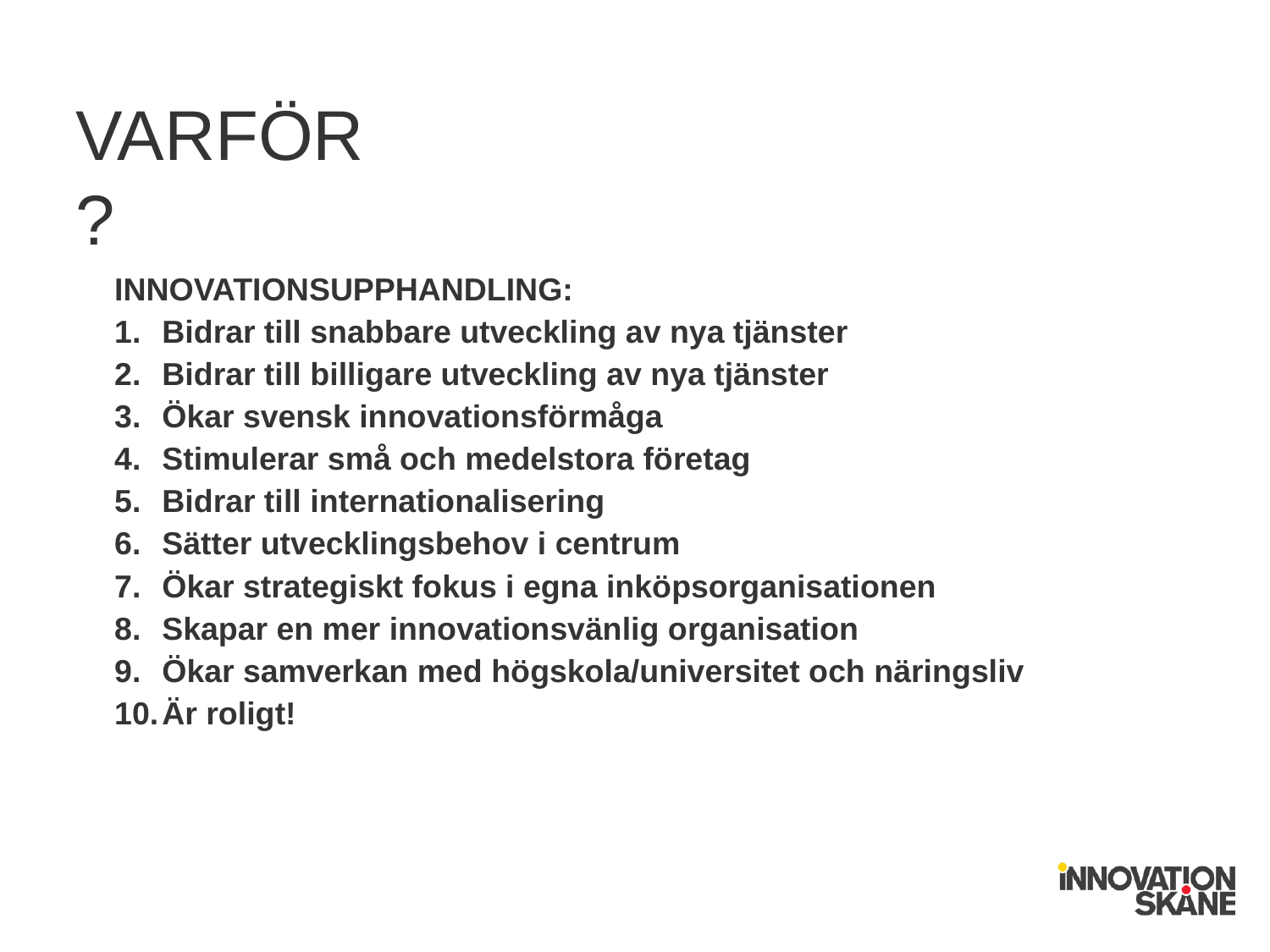

VARFÖR?
INNOVATIONSUPPHANDLING:
Bidrar till snabbare utveckling av nya tjänster
Bidrar till billigare utveckling av nya tjänster
Ökar svensk innovationsförmåga
Stimulerar små och medelstora företag
Bidrar till internationalisering
Sätter utvecklingsbehov i centrum
Ökar strategiskt fokus i egna inköpsorganisationen
Skapar en mer innovationsvänlig organisation
Ökar samverkan med högskola/universitet och näringsliv
Är roligt!